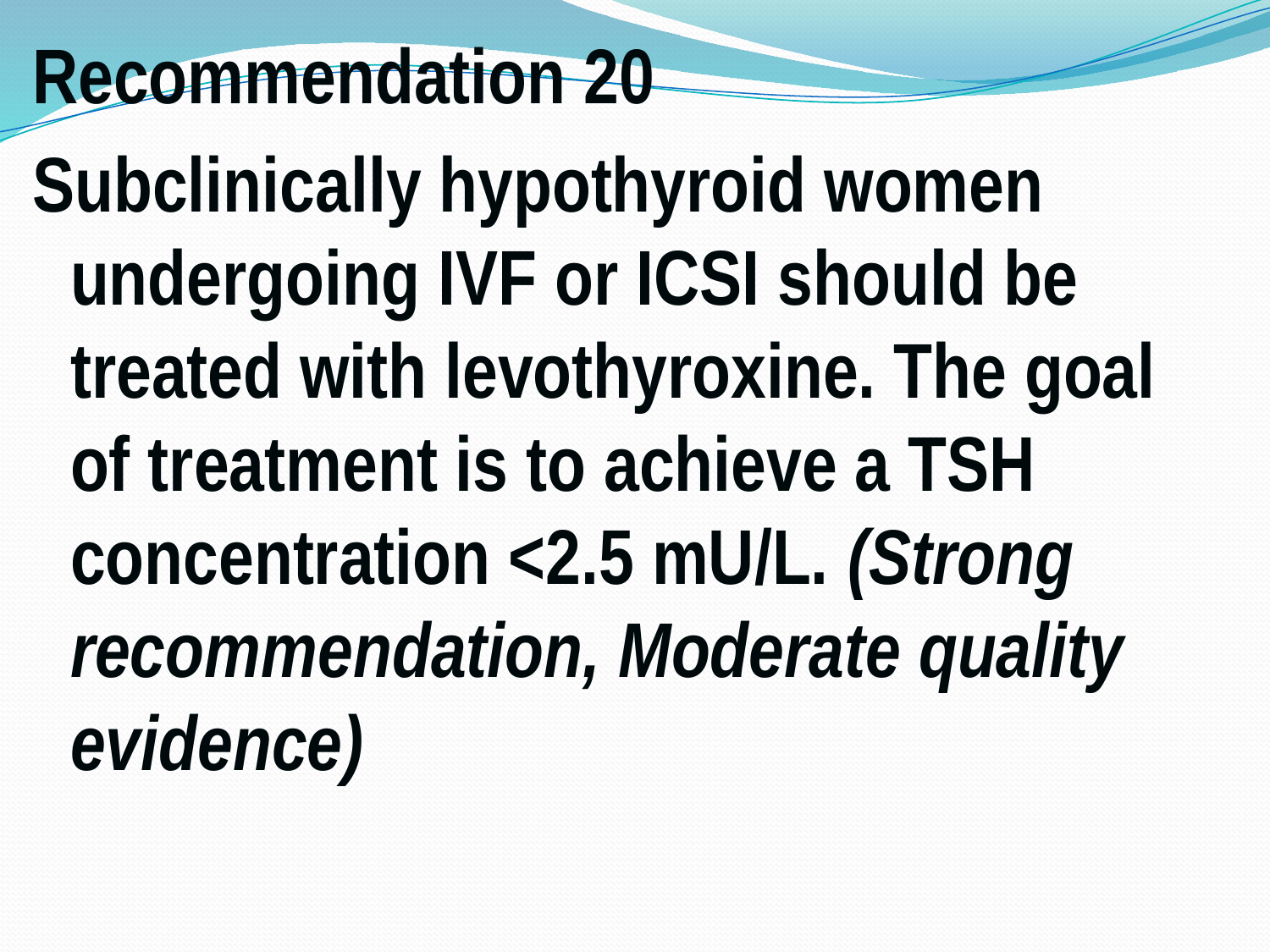

Recommendation 20
Subclinically hypothyroid women undergoing IVF or ICSI should be treated with levothyroxine. The goal of treatment is to achieve a TSH concentration <2.5 mU/L. (Strong recommendation, Moderate quality evidence)